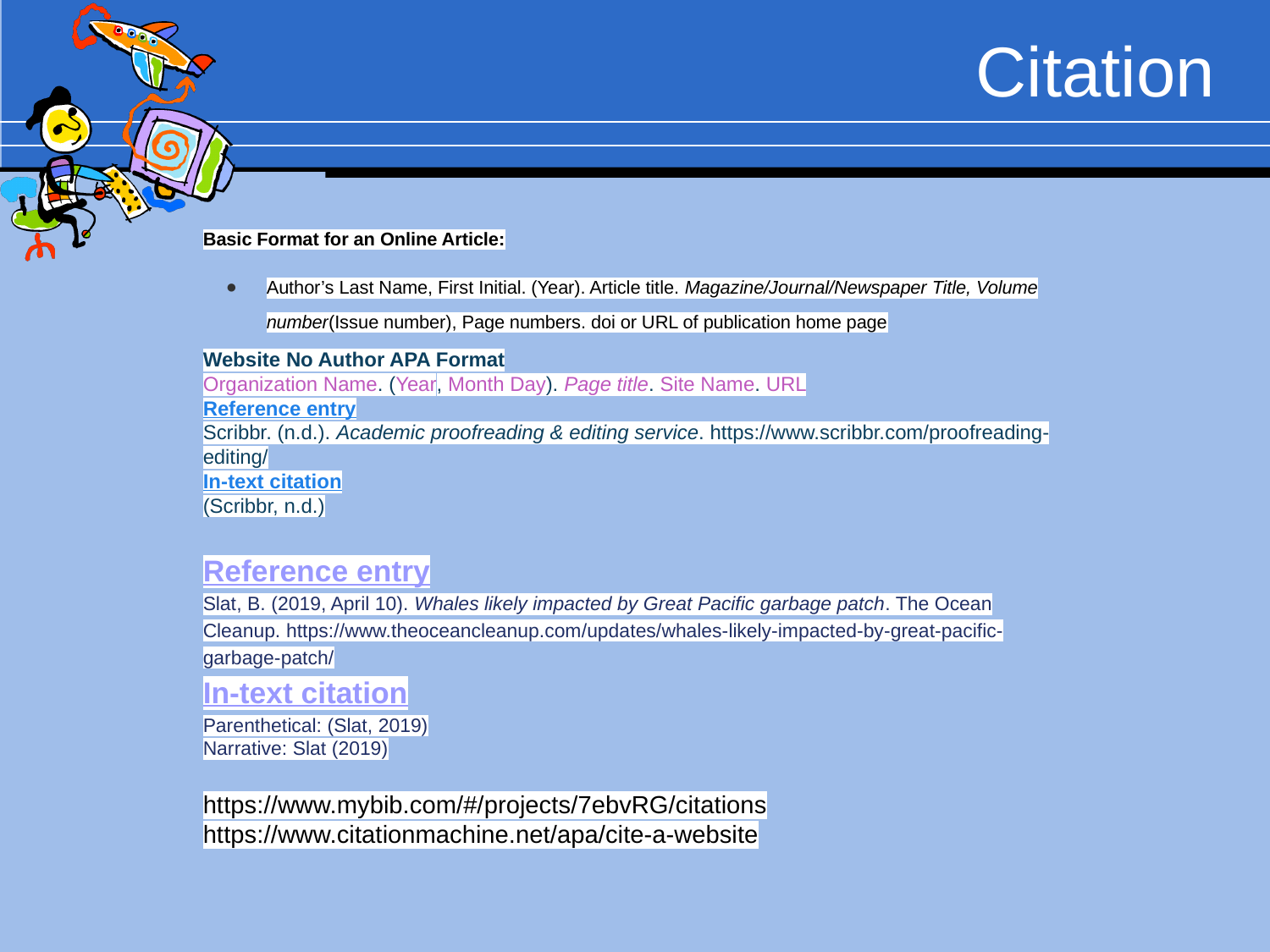

# Citation
Basic Format for an Online Article:
Author’s Last Name, First Initial. (Year). Article title. Magazine/Journal/Newspaper Title, Volume number(Issue number), Page numbers. doi or URL of publication home page
Website No Author APA Format
Organization Name. (Year, Month Day). Page title. Site Name. URL
Reference entry
Scribbr. (n.d.). Academic proofreading & editing service. https://www.scribbr.com/proofreading-editing/
In-text citation
(Scribbr, n.d.)

Reference entry
Slat, B. (2019, April 10). Whales likely impacted by Great Pacific garbage patch. The Ocean Cleanup. https://www.theoceancleanup.com/updates/whales-likely-impacted-by-great-pacific-garbage-patch/
In-text citation
Parenthetical: (Slat, 2019)
Narrative: Slat (2019)

https://www.mybib.com/#/projects/7ebvRG/citations
https://www.citationmachine.net/apa/cite-a-website